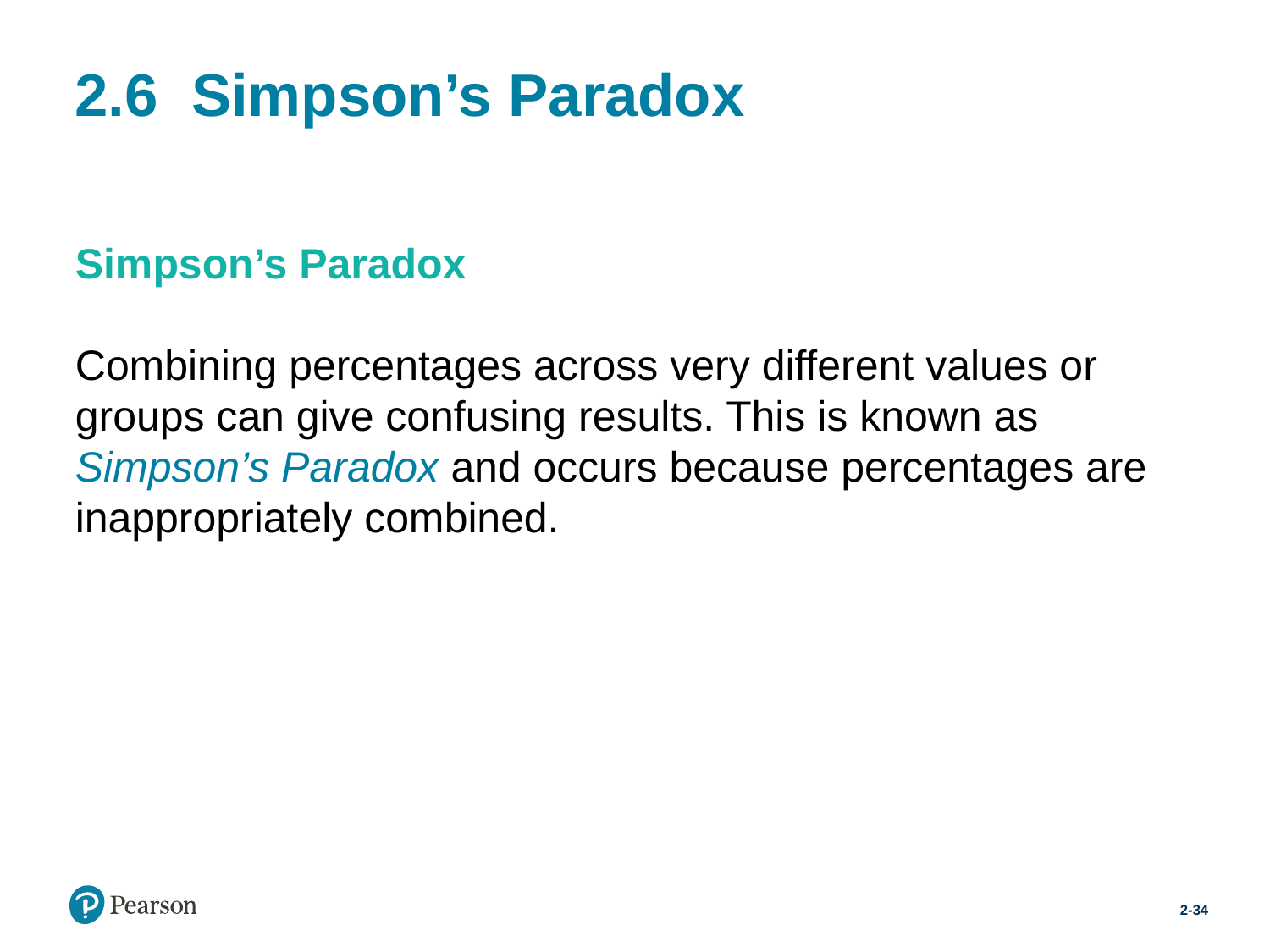

# 2.6  Simpson’s Paradox
Simpson’s Paradox

Combining percentages across very different values or groups can give confusing results. This is known as Simpson’s Paradox and occurs because percentages are inappropriately combined.

2-34